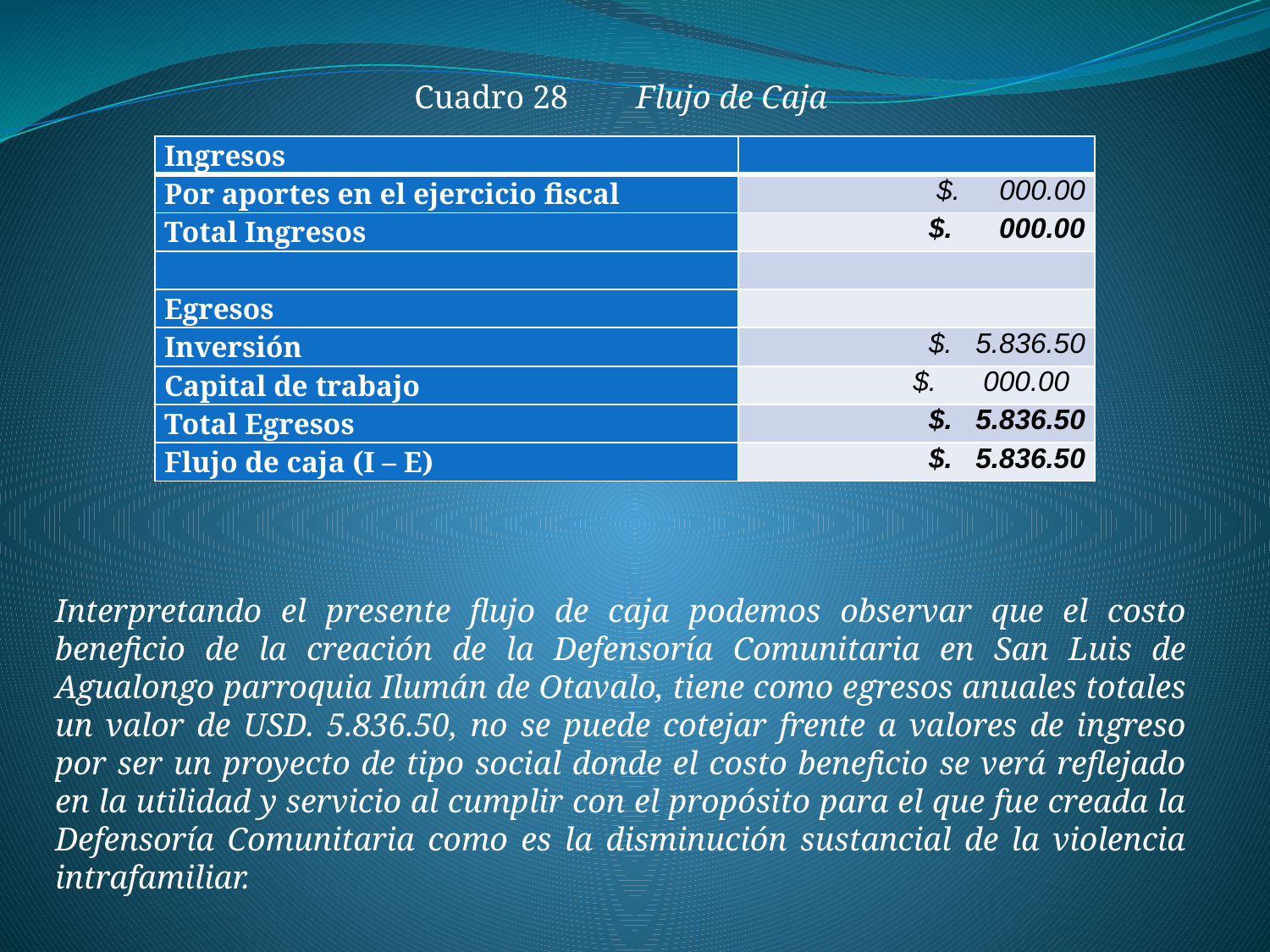

Cuadro 28          Flujo de Caja

Interpretando el presente flujo de caja podemos observar que el costo beneficio de la creación de la Defensoría Comunitaria en San Luis de Agualongo parroquia Ilumán de Otavalo, tiene como egresos anuales totales un valor de USD. 5.836.50, no se puede cotejar frente a valores de ingreso por ser un proyecto de tipo social donde el costo beneficio se verá reflejado en la utilidad y servicio al cumplir con el propósito para el que fue creada la Defensoría Comunitaria como es la disminución sustancial de la violencia intrafamiliar.

| Ingresos |  |
| --- | --- |
| Por aportes en el ejercicio fiscal | $. 000.00 |
| Total Ingresos | $. 000.00 |
|  |  |
| Egresos |  |
| Inversión | $. 5.836.50 |
| Capital de trabajo | $. 000.00 |
| Total Egresos | $. 5.836.50 |
| Flujo de caja (I – E) | $. 5.836.50 |